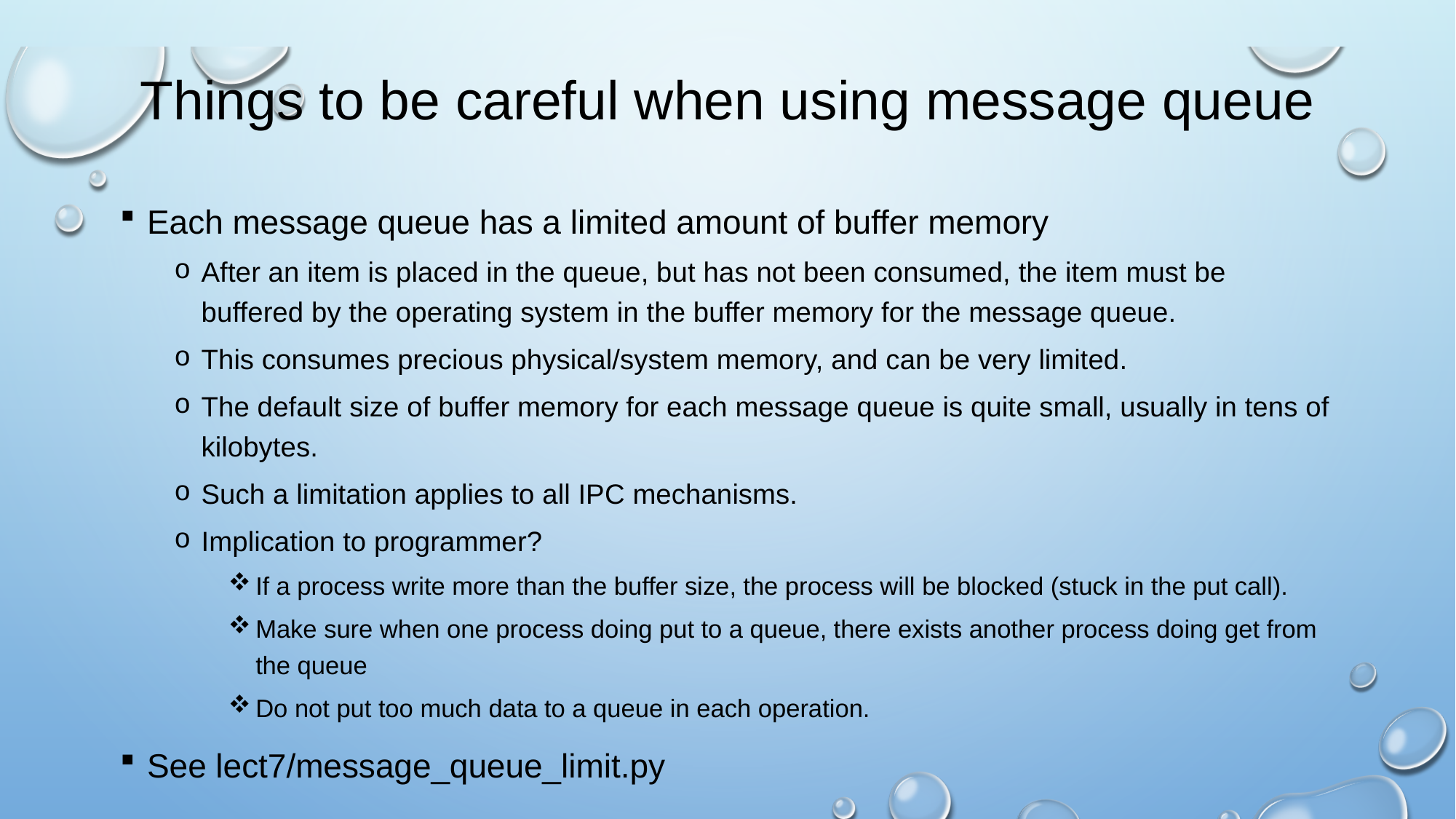

# Things to be careful when using message queue
Each message queue has a limited amount of buffer memory
After an item is placed in the queue, but has not been consumed, the item must be buffered by the operating system in the buffer memory for the message queue.
This consumes precious physical/system memory, and can be very limited.
The default size of buffer memory for each message queue is quite small, usually in tens of kilobytes.
Such a limitation applies to all IPC mechanisms.
Implication to programmer?
If a process write more than the buffer size, the process will be blocked (stuck in the put call).
Make sure when one process doing put to a queue, there exists another process doing get from the queue
Do not put too much data to a queue in each operation.
See lect7/message_queue_limit.py